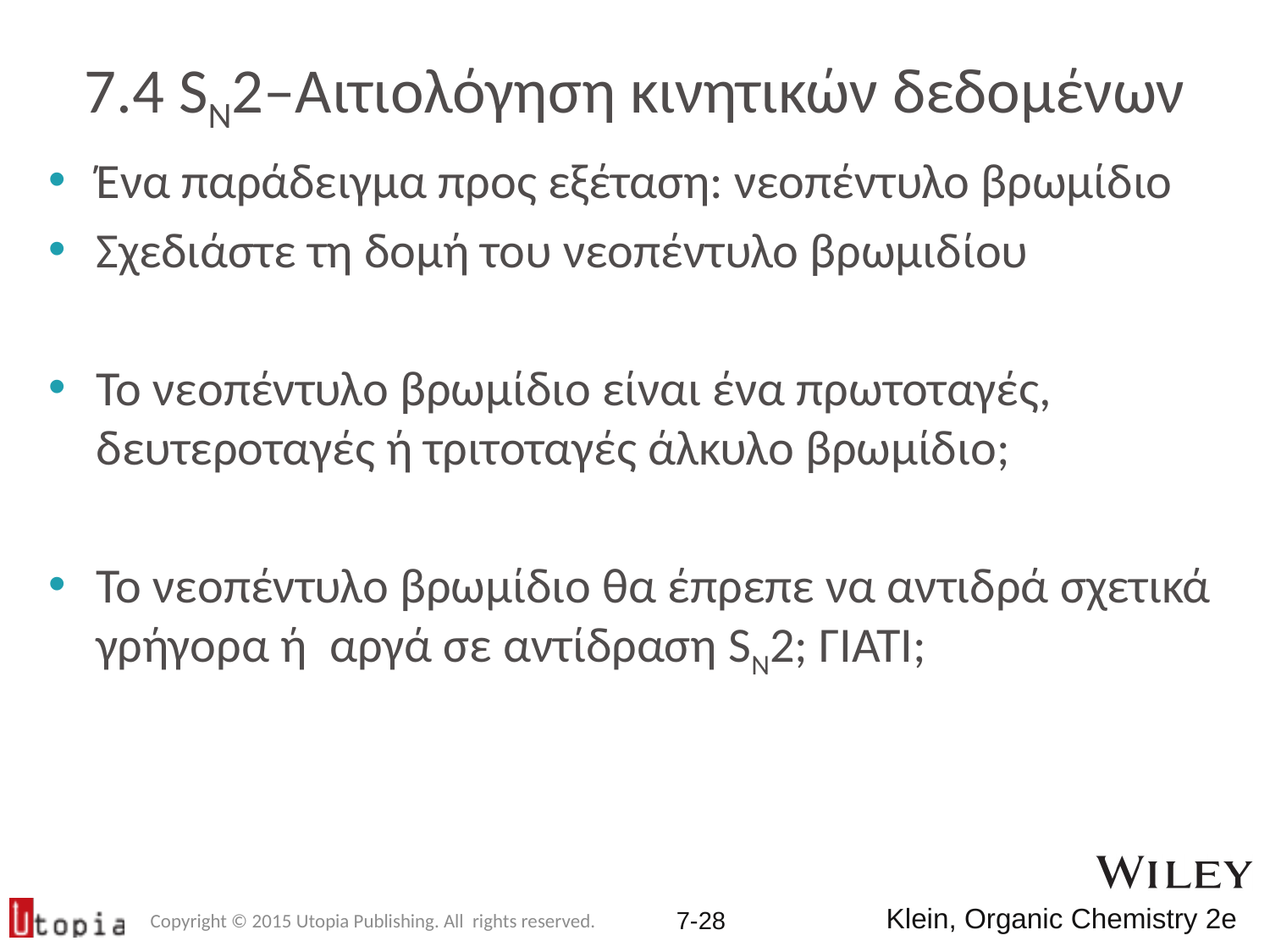

# 7.4 SN2–Αιτιολόγηση κινητικών δεδομένων
Ένα παράδειγμα προς εξέταση: νεοπέντυλο βρωμίδιο
Σχεδιάστε τη δομή του νεοπέντυλο βρωμιδίου

Το νεοπέντυλο βρωμίδιο είναι ένα πρωτοταγές, δευτεροταγές ή τριτοταγές άλκυλο βρωμίδιο;

Το νεοπέντυλο βρωμίδιο θα έπρεπε να αντιδρά σχετικά γρήγορα ή  αργά σε αντίδραση SN2; ΓΙΑΤΙ;

Copyright © 2015 Utopia Publishing. All  rights reserved.
7-28
Klein, Organic Chemistry 2e